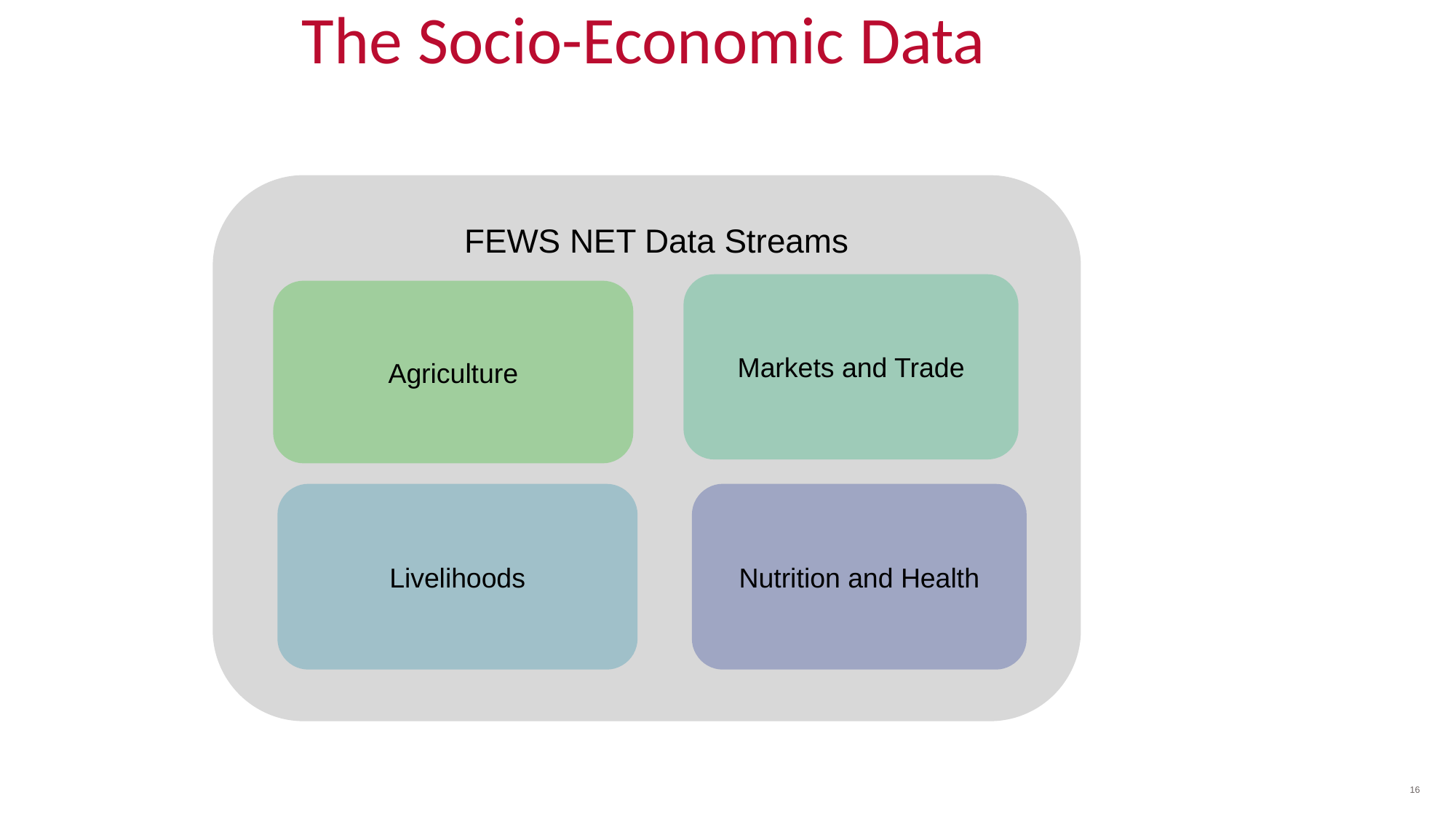

# The Socio-Economic Data

FEWS NET Data Streams
Markets and Trade
Agriculture
Market prices
Market functioning
Trade flows
Wage rates
Inflation rates
Informal trade, etc.
Crop calendars
Area planted
Input availability
Rainfall
Yields
Pasture conditions, etc.
Nutrition and Health
Livelihoods
Anthropometric data
Weight/height
Weight/age
Growth faltering
Mortality
Morbidity
Health clinic attendance, etc.
16